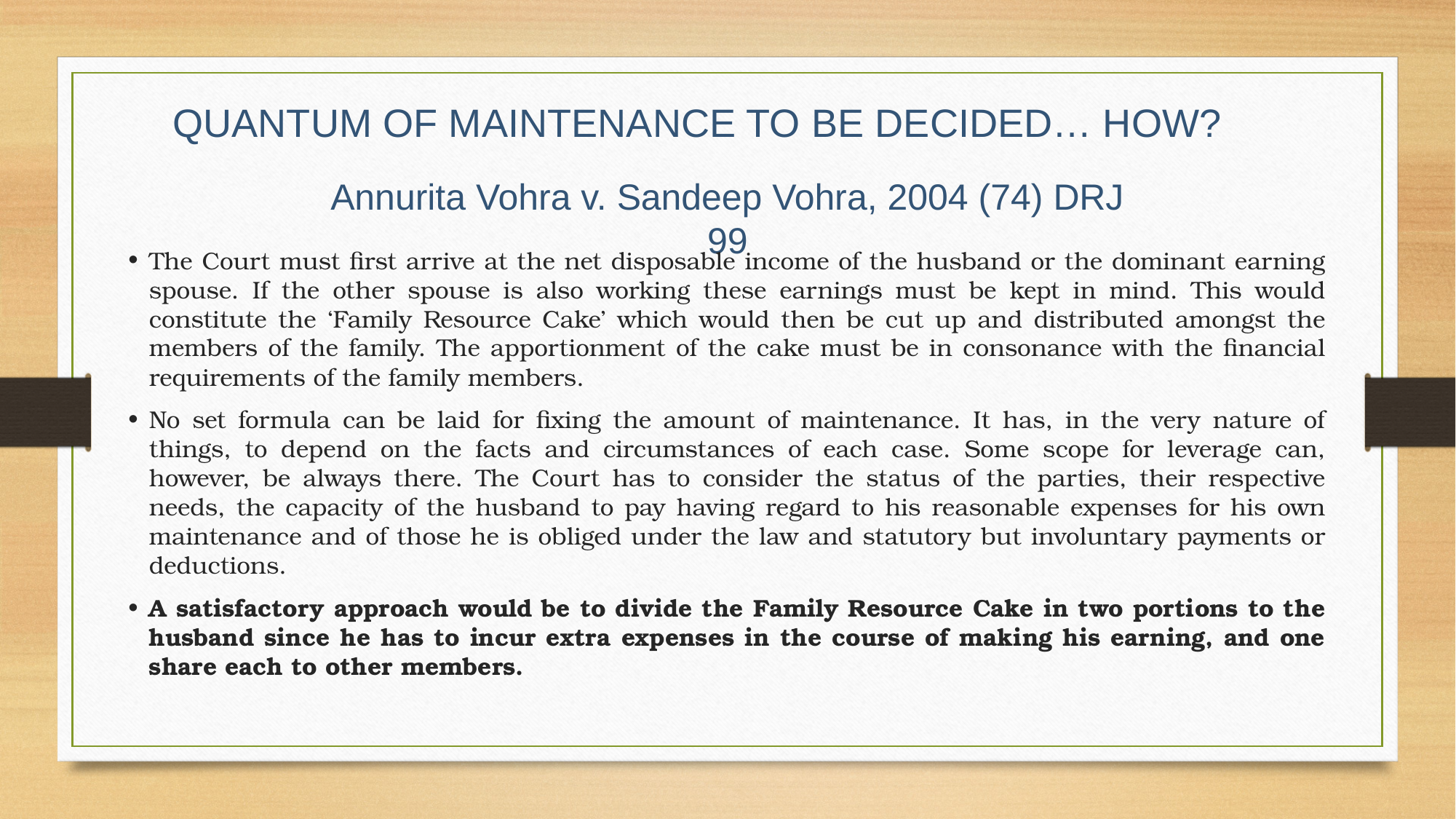

QUANTUM OF MAINTENANCE TO BE DECIDED… HOW?
Annurita Vohra v. Sandeep Vohra, 2004 (74) DRJ 99
The Court must first arrive at the net disposable income of the husband or the dominant earning spouse. If the other spouse is also working these earnings must be kept in mind. This would constitute the ‘Family Resource Cake’ which would then be cut up and distributed amongst the members of the family. The apportionment of the cake must be in consonance with the financial requirements of the family members.
No set formula can be laid for fixing the amount of maintenance. It has, in the very nature of things, to depend on the facts and circumstances of each case. Some scope for leverage can, however, be always there. The Court has to consider the status of the parties, their respective needs, the capacity of the husband to pay having regard to his reasonable expenses for his own maintenance and of those he is obliged under the law and statutory but involuntary payments or deductions.
A satisfactory approach would be to divide the Family Resource Cake in two portions to the husband since he has to incur extra expenses in the course of making his earning, and one share each to other members.